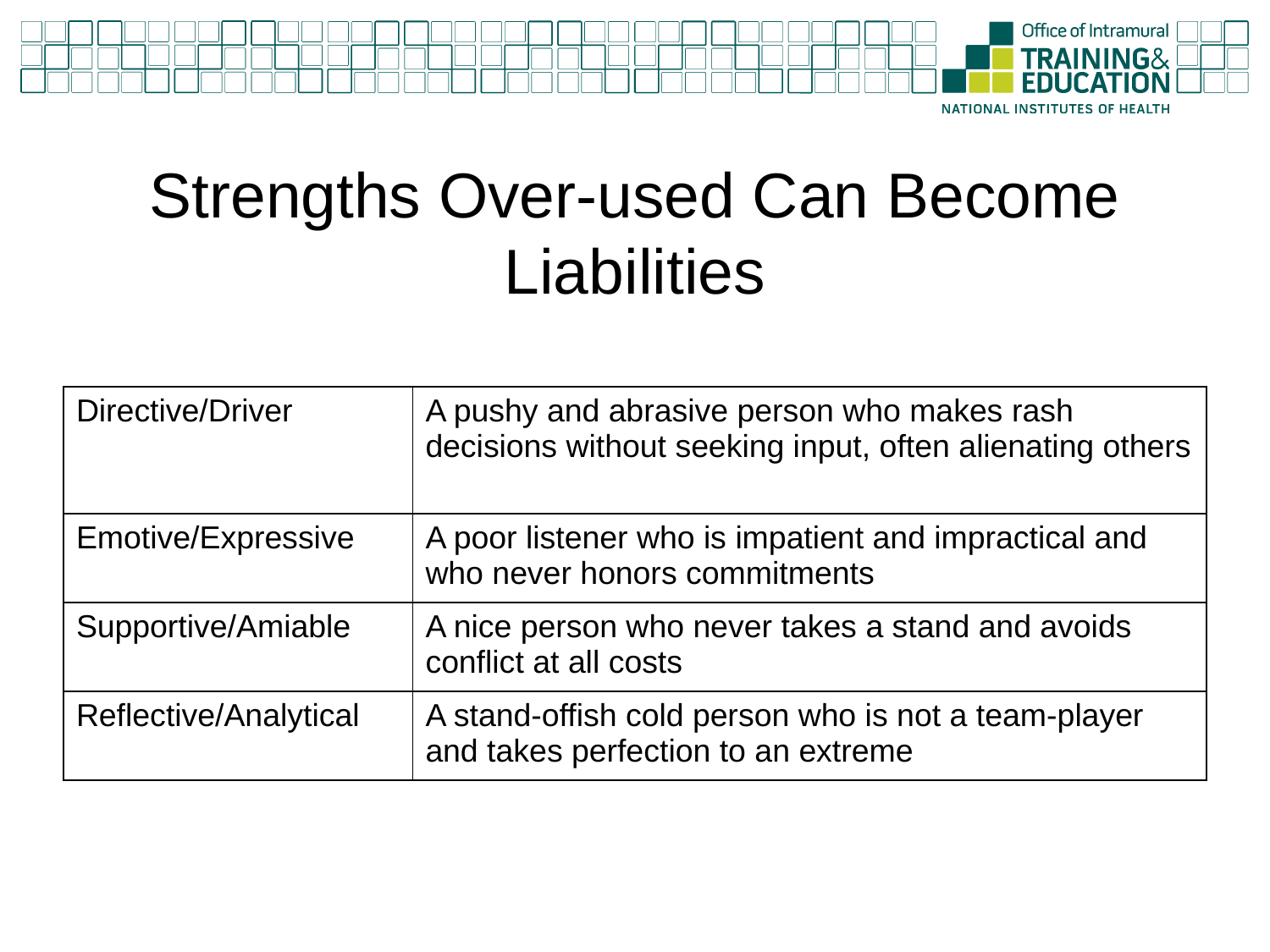

# Strengths Over-used Can Become Liabilities
| Directive/Driver | A pushy and abrasive person who makes rash decisions without seeking input, often alienating others |
| --- | --- |
| Emotive/Expressive | A poor listener who is impatient and impractical and who never honors commitments |
| Supportive/Amiable | A nice person who never takes a stand and avoids conflict at all costs |
| Reflective/Analytical | A stand-offish cold person who is not a team-player and takes perfection to an extreme |